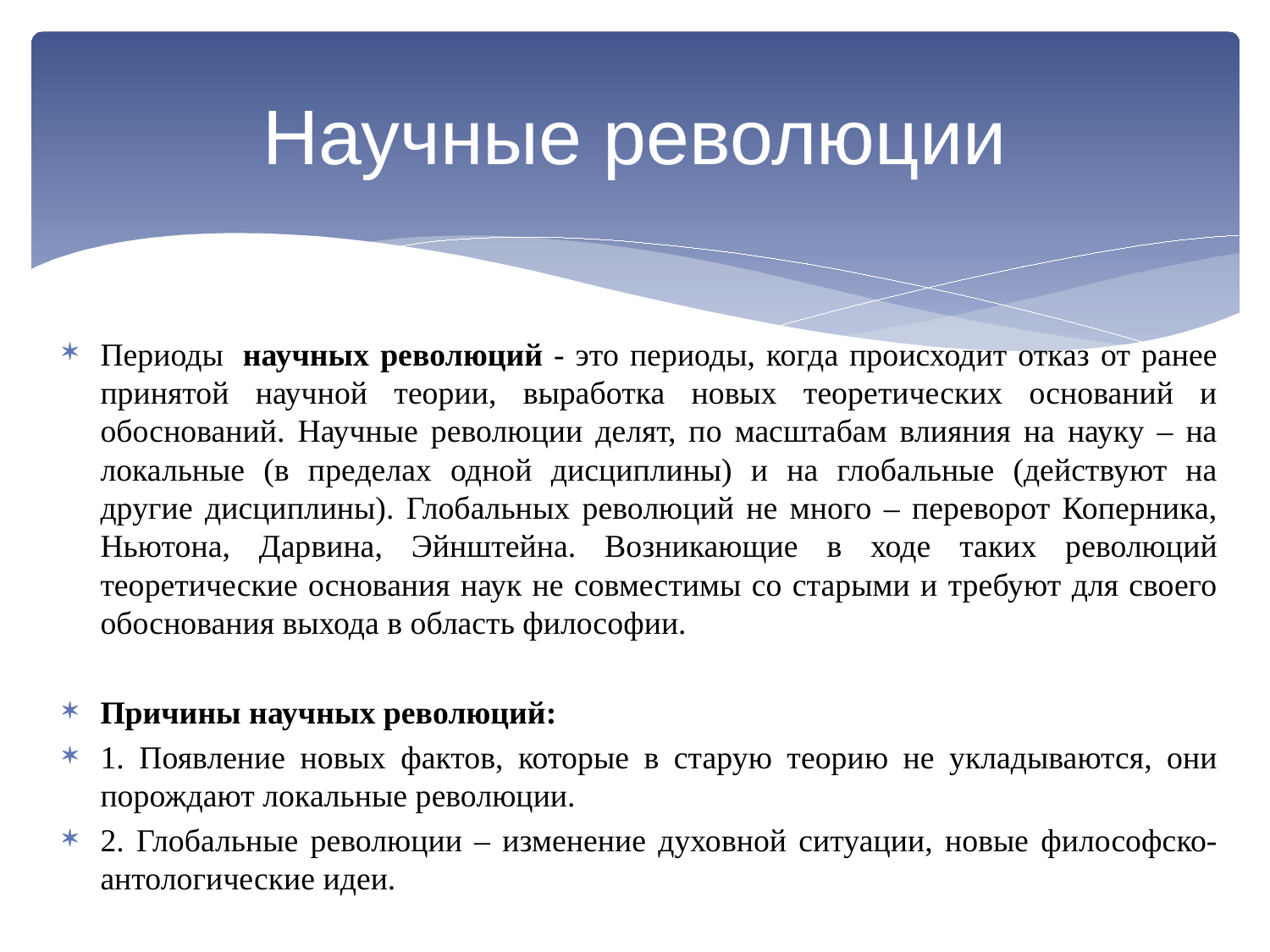

# Научные революции
Периоды  научных революций - это периоды, когда происходит отказ от ранее принятой научной теории, выработка новых теоретических оснований и обоснований. Научные революции делят, по масштабам влияния на науку – на локальные (в пределах одной дисциплины) и на глобальные (действуют на другие дисциплины). Глобальных революций не много – переворот Коперника, Ньютона, Дарвина, Эйнштейна. Возникающие в ходе таких революций теоретические основания наук не совместимы со старыми и требуют для своего обоснования выхода в область философии.

Причины научных революций:
1. Появление новых фактов, которые в старую теорию не укладываются, они порождают локальные революции.
2. Глобальные революции – изменение духовной ситуации, новые философско-антологические идеи.